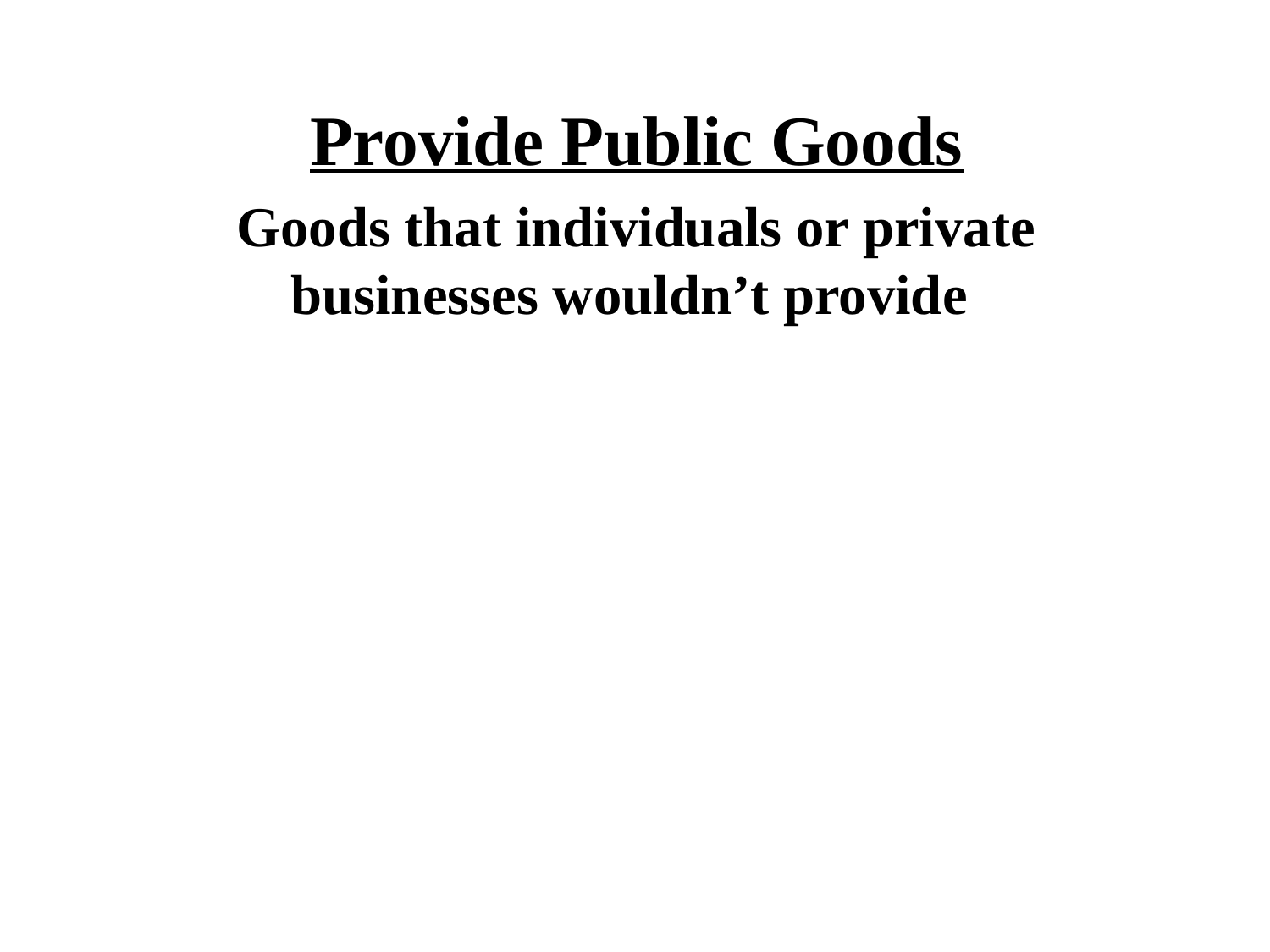

Provide Public Goods
Goods that individuals or private businesses wouldn’t provide